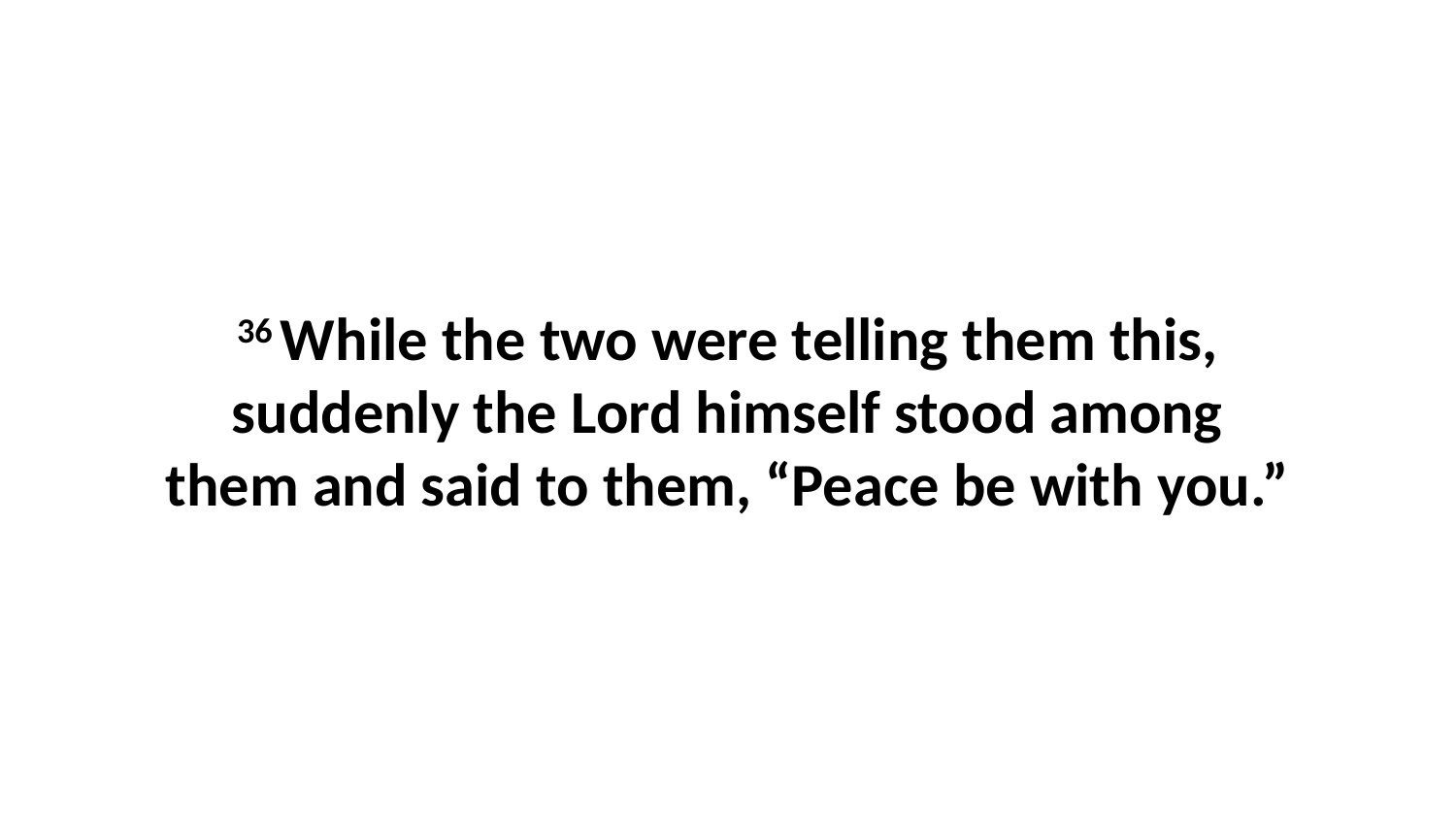

36 While the two were telling them this, suddenly the Lord himself stood among them and said to them, “Peace be with you.”